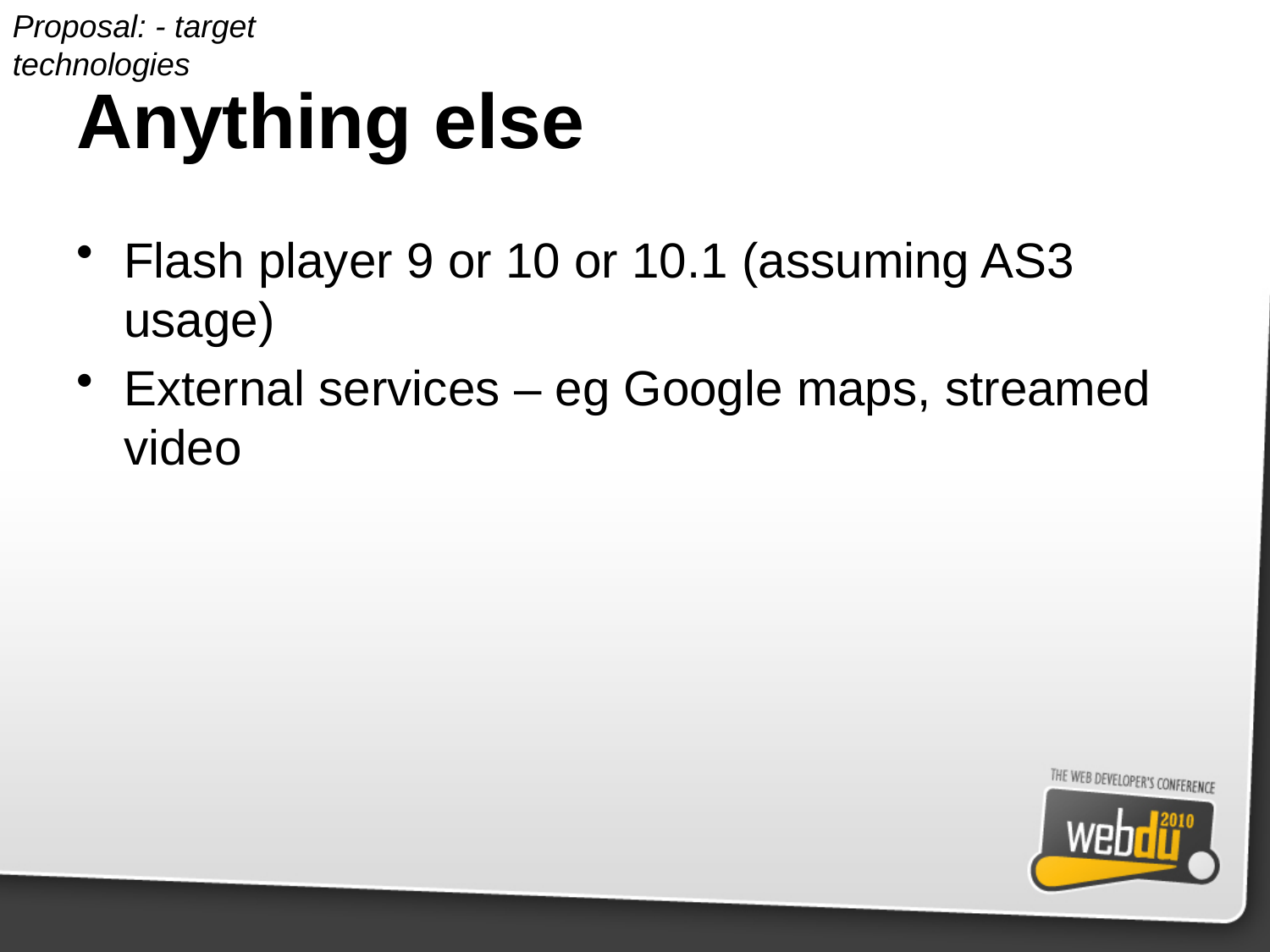

Proposal: - target technologies
# Anything else
Flash player 9 or 10 or 10.1 (assuming AS3 usage)
External services – eg Google maps, streamed video